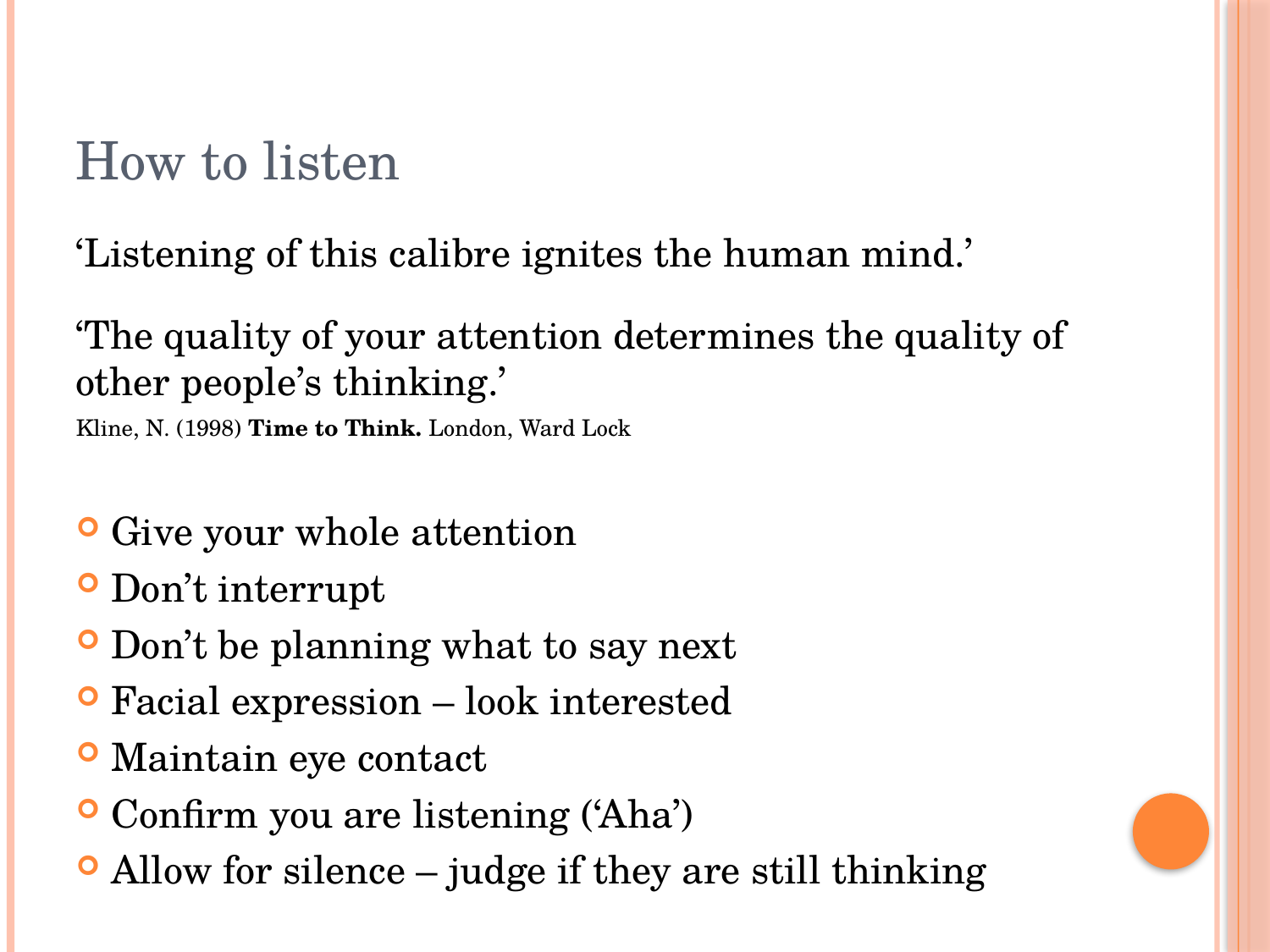

# How to listen
‘Listening of this calibre ignites the human mind.’

‘The quality of your attention determines the quality of other people’s thinking.’
Kline, N. (1998) Time to Think. London, Ward Lock

Give your whole attention
Don’t interrupt
Don’t be planning what to say next
Facial expression – look interested
Maintain eye contact
Confirm you are listening (‘Aha’)
Allow for silence – judge if they are still thinking